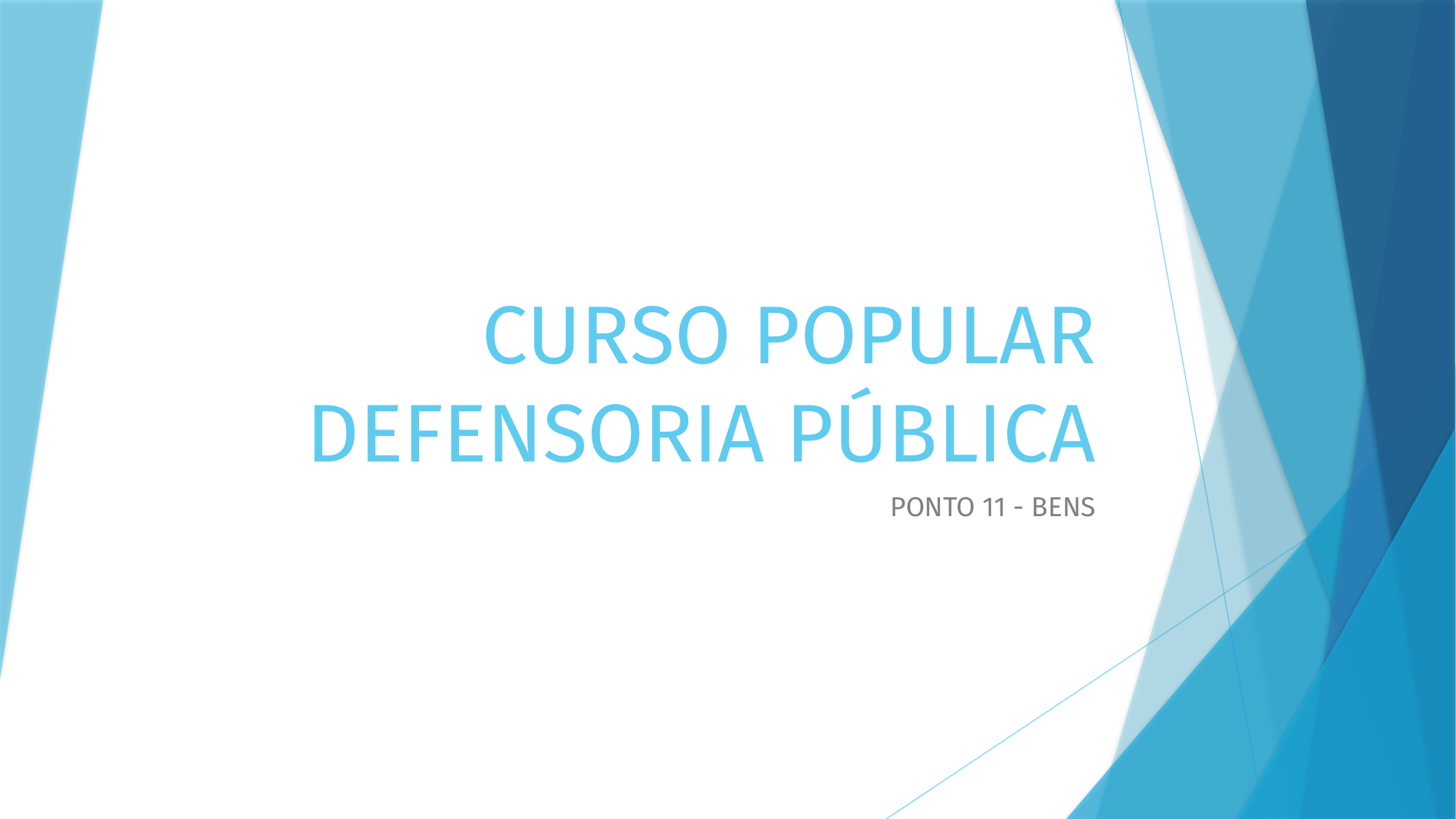

# CURSO POPULAR DEFENSORIA PÚBLICA
PONTO 11 - BENS